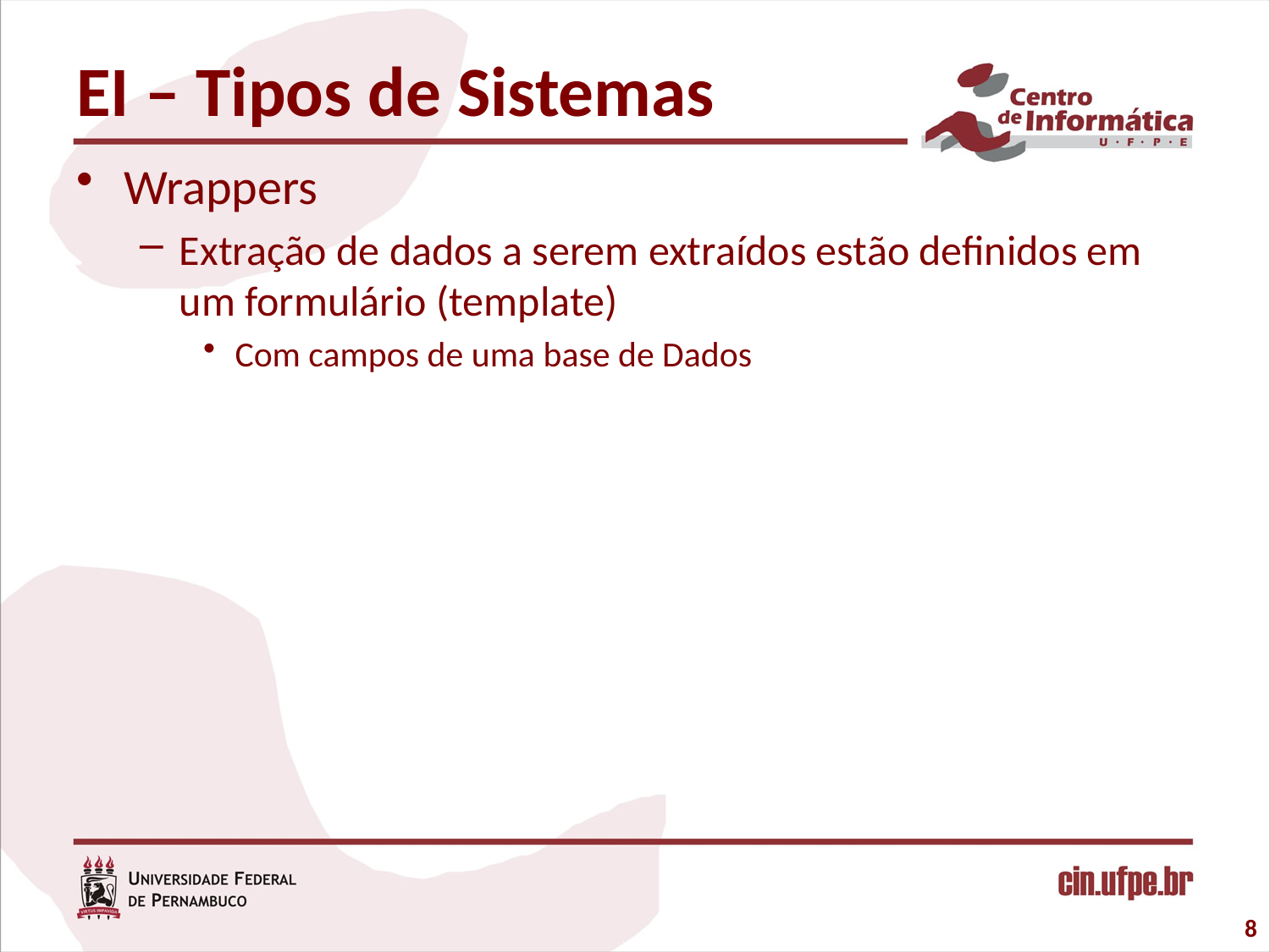

# EI – Tipos de Sistemas
Wrappers
Extração de dados a serem extraídos estão definidos em um formulário (template)
Com campos de uma base de Dados

8